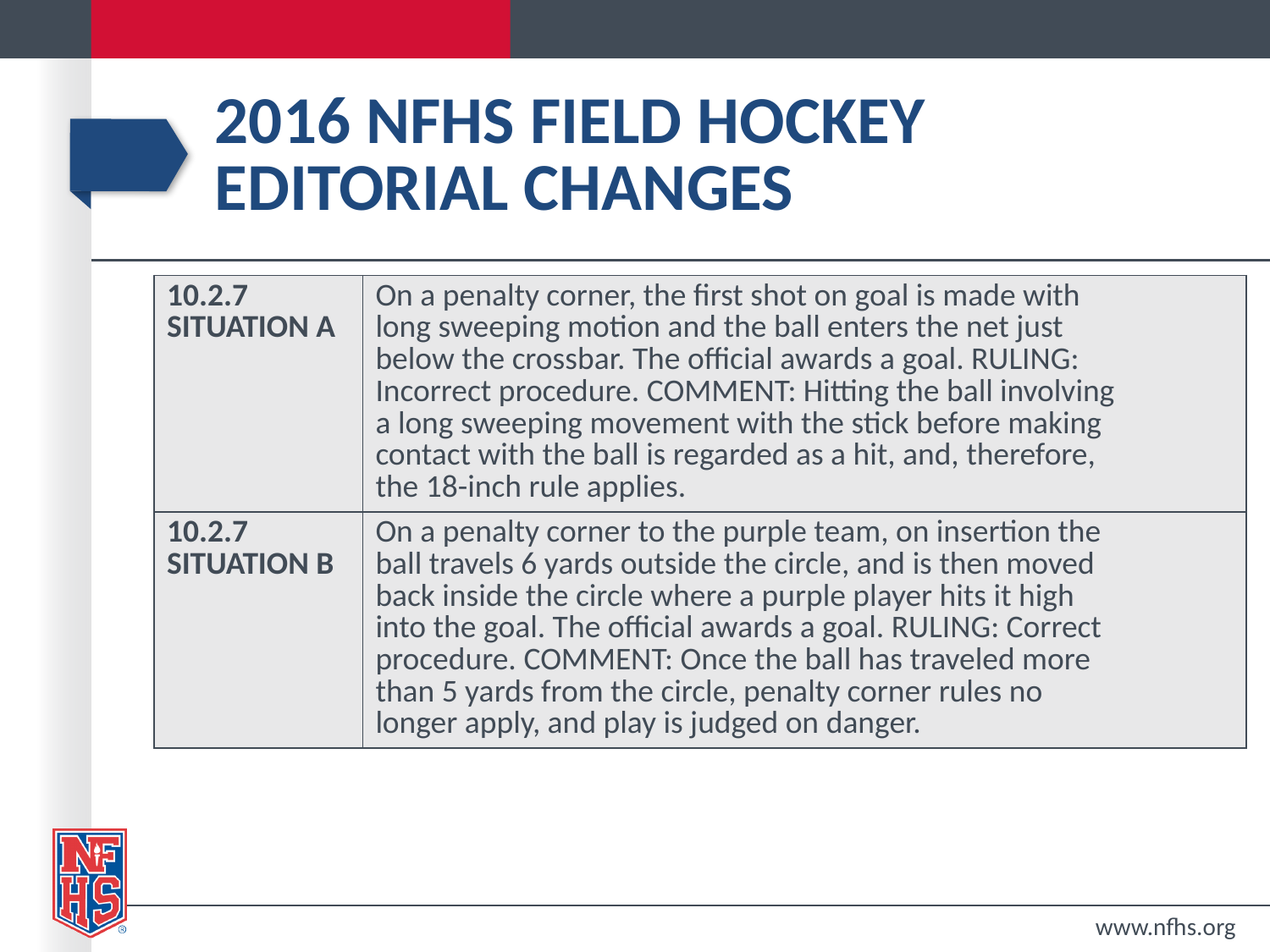

# 2016 nfhs field hockey editorial changes
| 10.2.7 SITUATION A | On a penalty corner, the first shot on goal is made with long sweeping motion and the ball enters the net just below the crossbar. The official awards a goal. RULING: Incorrect procedure. COMMENT: Hitting the ball involving a long sweeping movement with the stick before making contact with the ball is regarded as a hit, and, therefore, the 18-inch rule applies. |
| --- | --- |
| 10.2.7 SITUATION B | On a penalty corner to the purple team, on insertion the ball travels 6 yards outside the circle, and is then moved back inside the circle where a purple player hits it high into the goal. The official awards a goal. RULING: Correct procedure. COMMENT: Once the ball has traveled more than 5 yards from the circle, penalty corner rules no longer apply, and play is judged on danger. |
www.nfhs.org